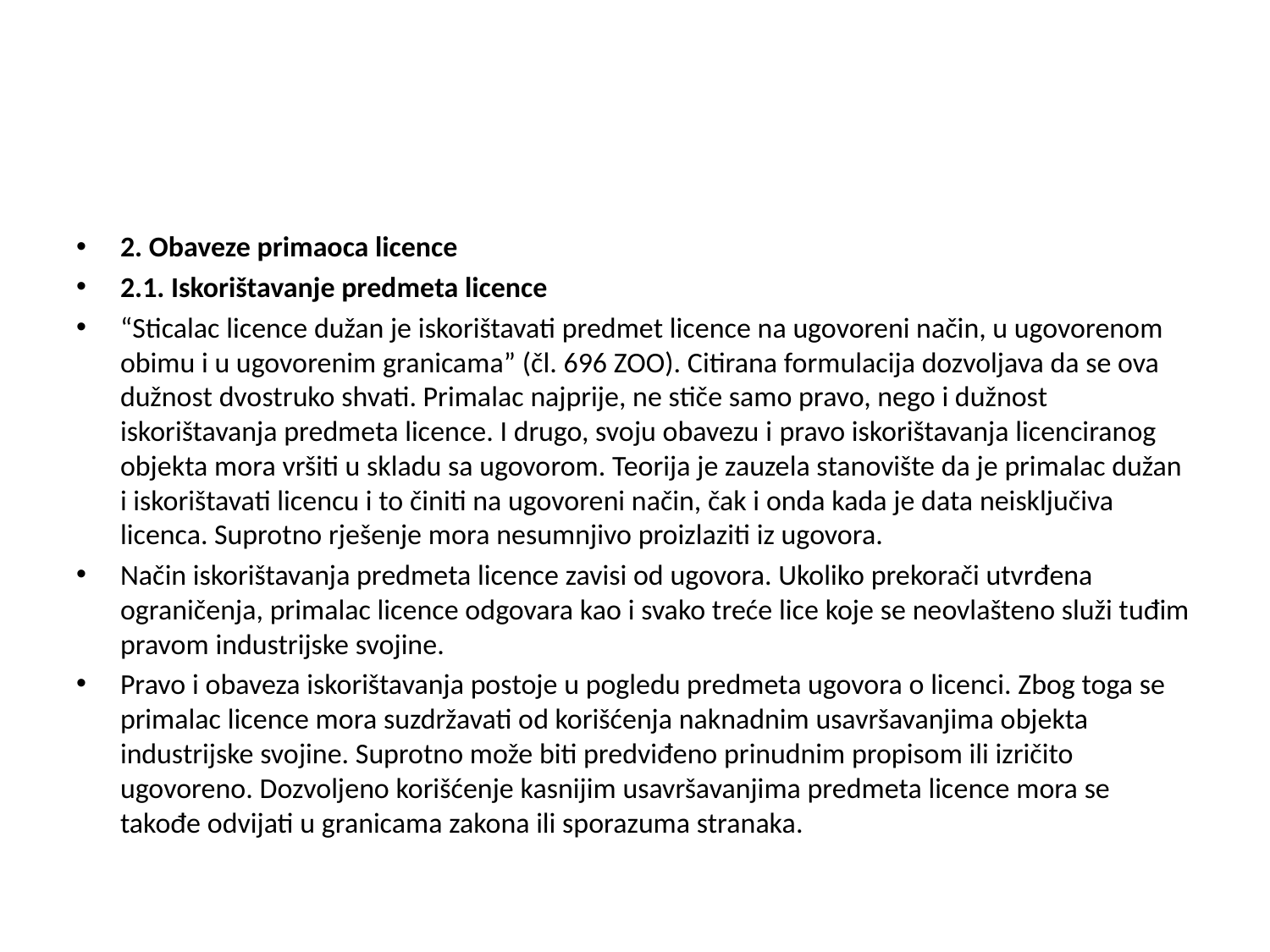

#
2. Obaveze primaoca licence
2.1. Iskorištavanje predmeta licence
“Sticalac licence dužan je iskorištavati predmet licence na ugovoreni način, u ugovorenom obimu i u ugovorenim granicama” (čl. 696 ZOO). Citirana formulacija dozvoljava da se ova dužnost dvostruko shvati. Primalac najprije, ne stiče samo pravo, nego i dužnost iskorištavanja predmeta licence. I drugo, svoju obavezu i pravo iskorištavanja licenciranog objekta mora vršiti u skladu sa ugovorom. Teorija je zauzela stanovište da je primalac dužan i iskorištavati licencu i to činiti na ugovoreni način, čak i onda kada je data neisključiva licenca. Suprotno rješenje mora nesumnjivo proizlaziti iz ugovora.
Način iskorištavanja predmeta licence zavisi od ugovora. Ukoliko prekorači utvrđena ograničenja, primalac licence odgovara kao i svako treće lice koje se neovlašteno služi tuđim pravom industrijske svojine.
Pravo i obaveza iskorištavanja postoje u pogledu predmeta ugovora o licenci. Zbog toga se primalac licence mora suzdržavati od korišćenja naknadnim usavršavanjima objekta industrijske svojine. Suprotno može biti predviđeno prinudnim propisom ili izričito ugovoreno. Dozvoljeno korišćenje kasnijim usavršavanjima predmeta licence mora se takođe odvijati u granicama zakona ili sporazuma stranaka.